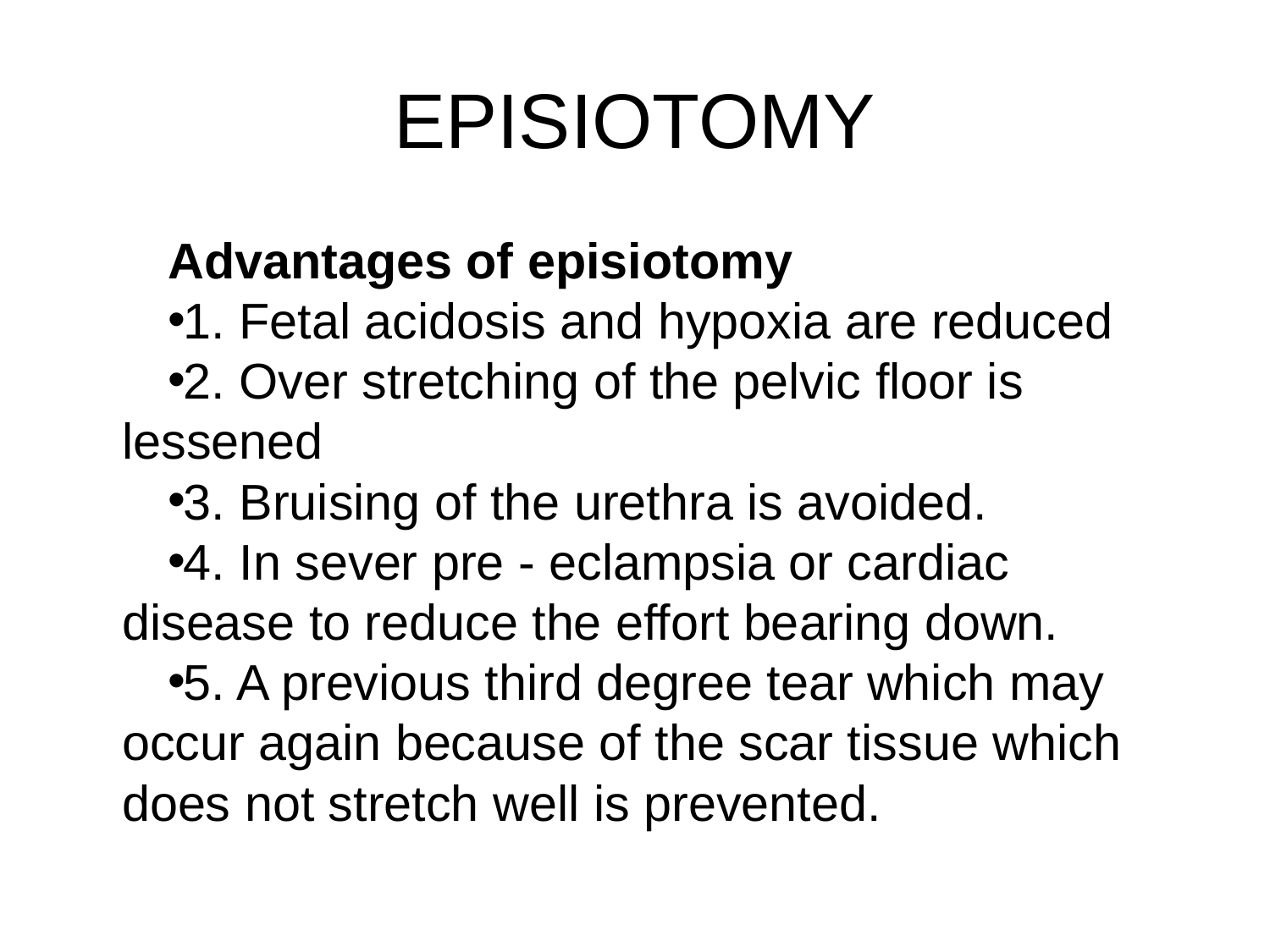

# EPISIOTOMY
Advantages of episiotomy
1. Fetal acidosis and hypoxia are reduced
2. Over stretching of the pelvic floor is lessened
3. Bruising of the urethra is avoided.
4. In sever pre - eclampsia or cardiac disease to reduce the effort bearing down.
5. A previous third degree tear which may occur again because of the scar tissue which does not stretch well is prevented.